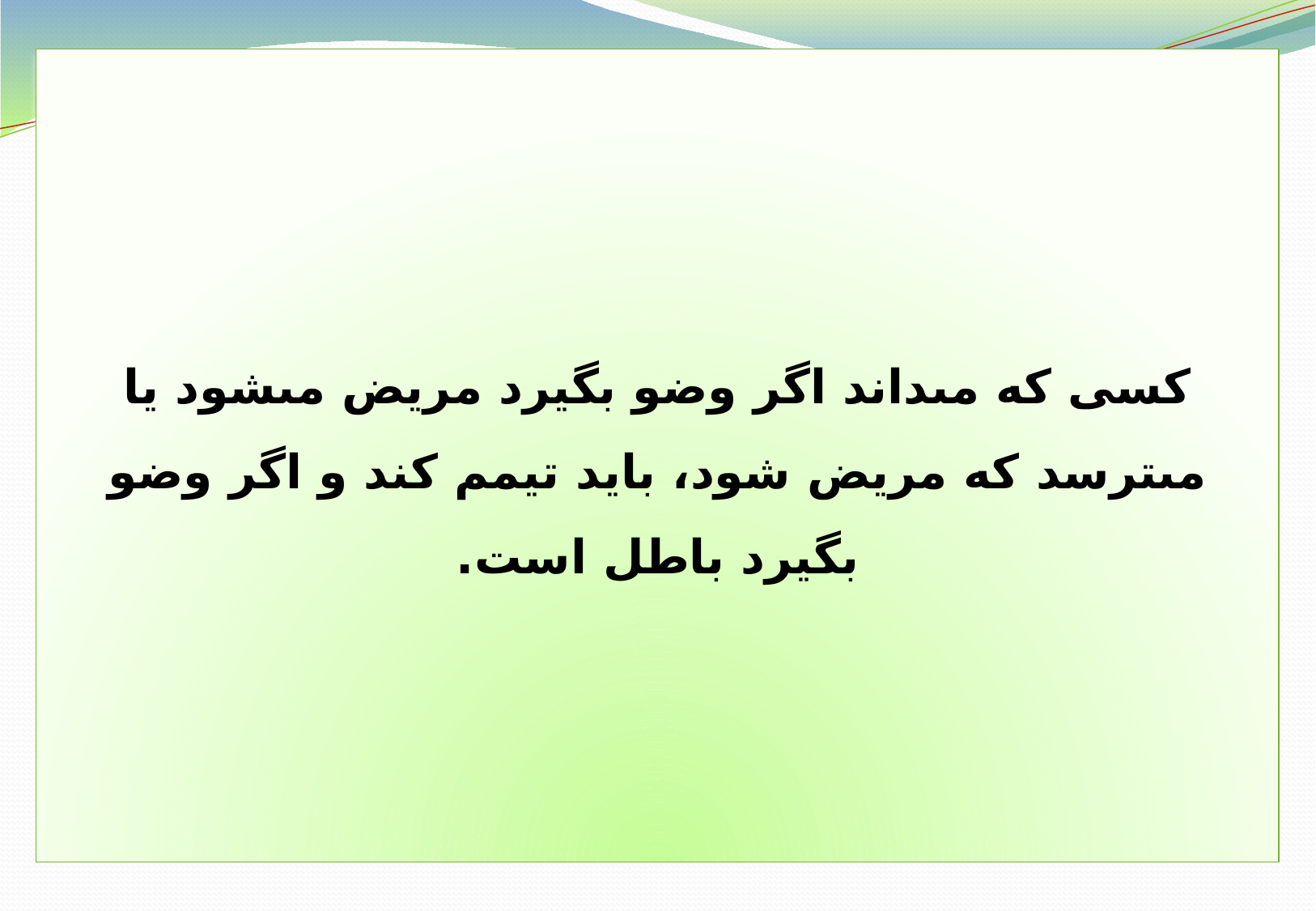

كسى كه مى‏داند اگر وضو بگيرد مريض مى‏شود يا مى‏ترسد كه مريض شود، بايد تيمم كند و اگر وضو بگيرد باطل است.